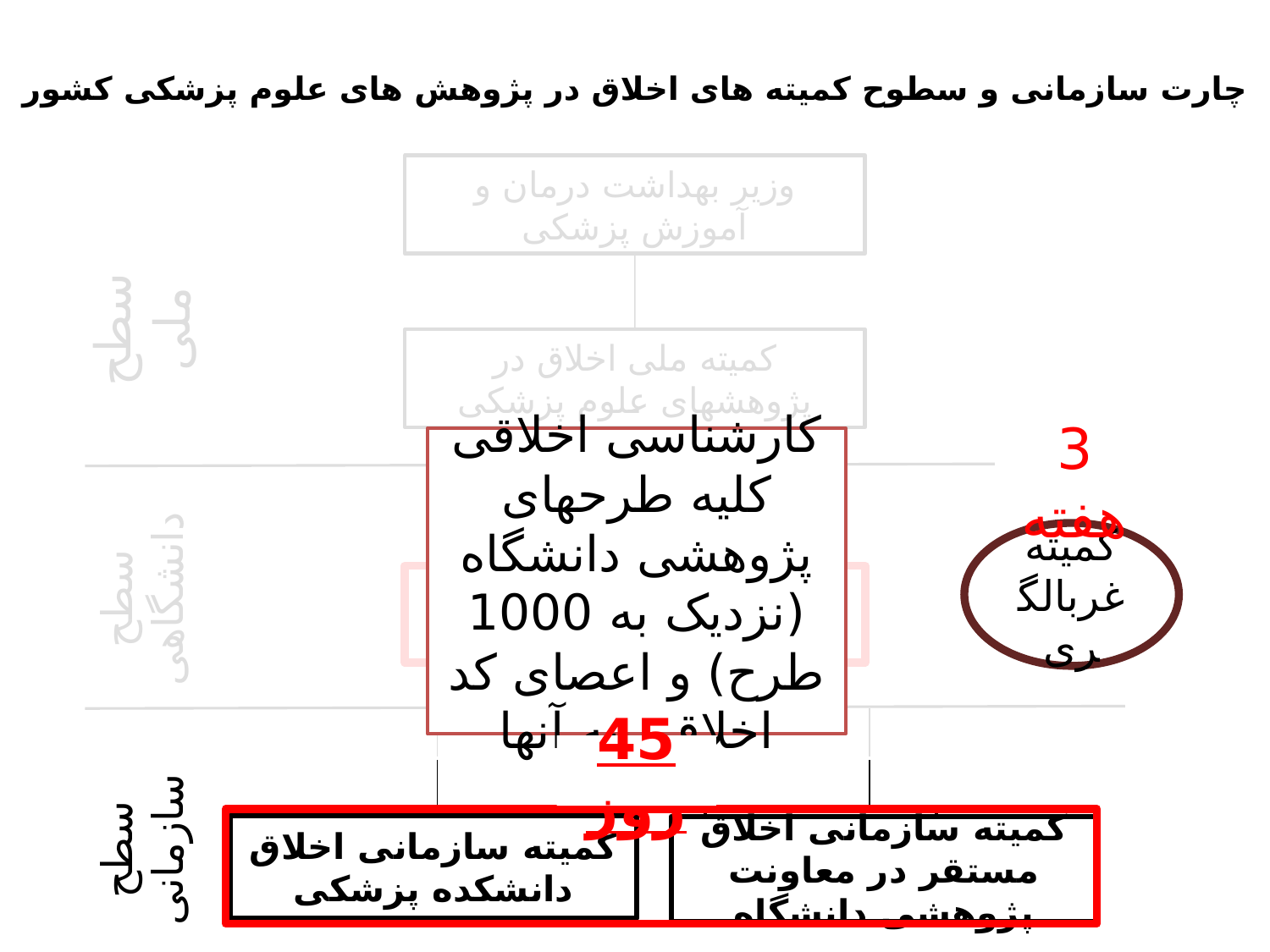

# چارت سازمانی و سطوح کمیته های اخلاق در پژوهش های علوم پزشکی کشور

وزیر بهداشت درمان و آموزش پزشکی
سطح ملی
کمیته ملی اخلاق در پژوهشهای علوم پزشکی
کارشناسی اخلاقی کلیه طرحهای پژوهشی دانشگاه (نزدیک به 1000 طرح) و اعصای کد اخلاقی به آنها
3 هفته
کمیته غربالگری
سطح دانشگاهی

کمیته دانشگاهی اخلاق در پژوهشهای علوم پزشکی
45 روز
کمیته سازمانی اخلاق در پژوهش بیمارستان ...

سطح سازمانی
کمیته سازمانی اخلاق دانشکده پزشکی
کمیته سازمانی اخلاق مستقر در معاونت پژوهشی دانشگاه